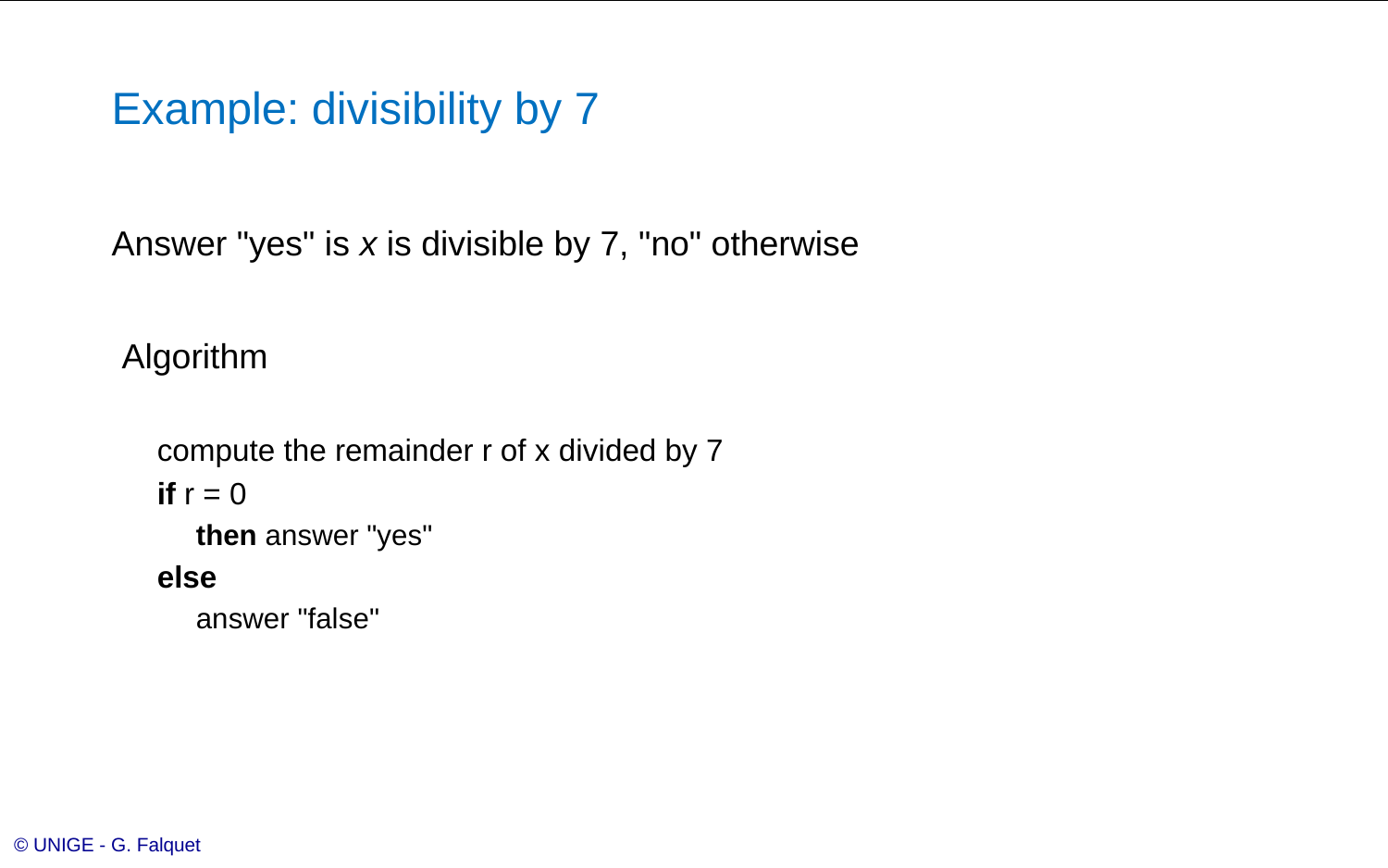

# Example: divisibility by 7
Answer "yes" is x is divisible by 7, "no" otherwise

Algorithm

compute the remainder r of x divided by 7
if r = 0
then answer "yes"
else
answer "false"
© UNIGE - G. Falquet